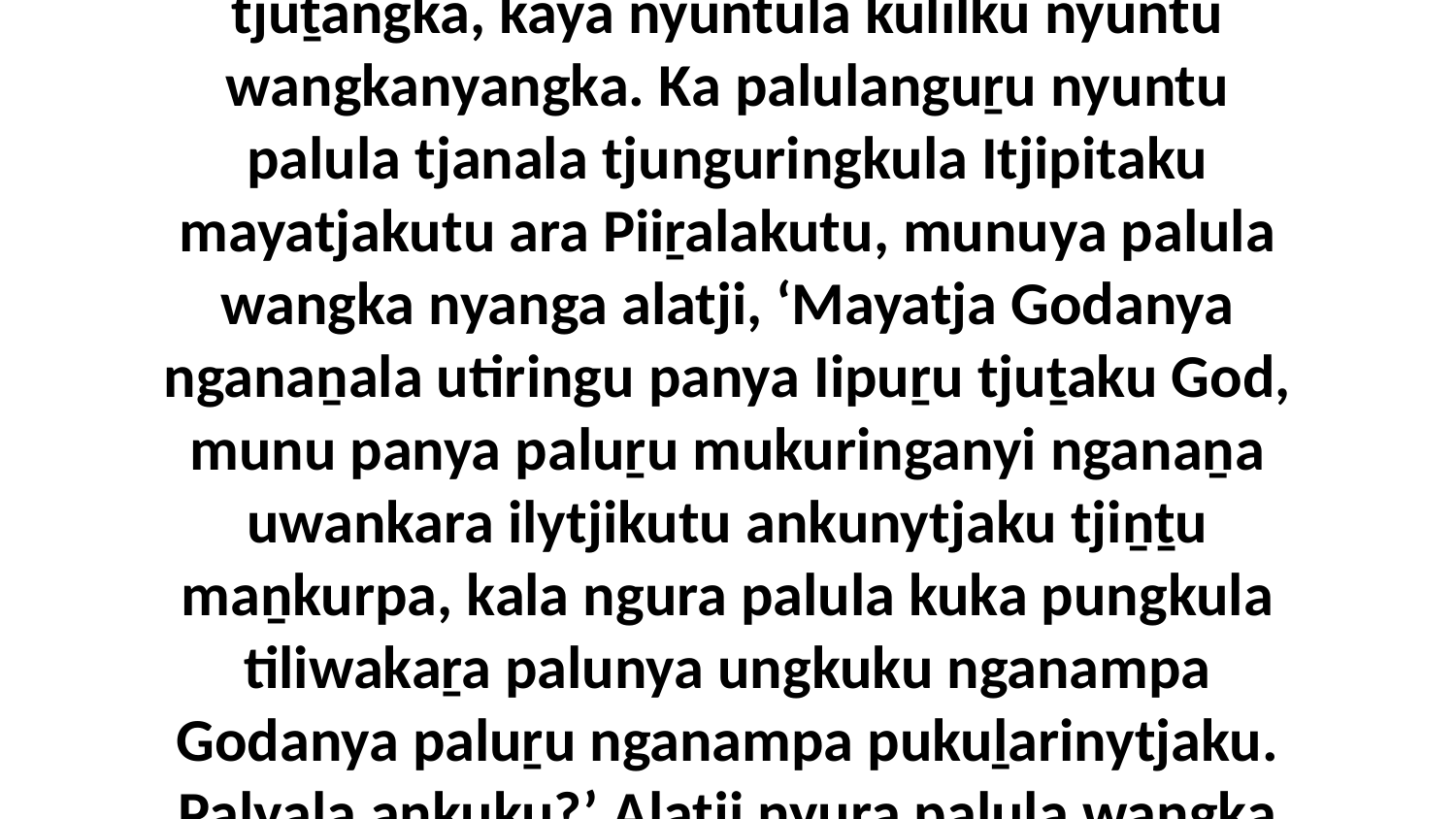

18 Alatji tjanala tjakultjura wati puḻka tjuṯangka, kaya nyuntula kulilku nyuntu wangkanyangka. Ka palulanguṟu nyuntu palula tjanala tjunguringkula Itjipitaku mayatjakutu ara Piiṟalakutu, munuya palula wangka nyanga alatji, ‘Mayatja Godanya nganaṉala utiringu panya Iipuṟu tjuṯaku God, munu panya paluṟu mukuringanyi nganaṉa uwankara ilytjikutu ankunytjaku tjiṉṯu maṉkurpa, kala ngura palula kuka pungkula tiliwakaṟa palunya ungkuku nganampa Godanya paluṟu nganampa pukuḻarinytjaku. Palyala ankuku?’ Alatji nyura palula wangka Itjipitaku mayatjangka.